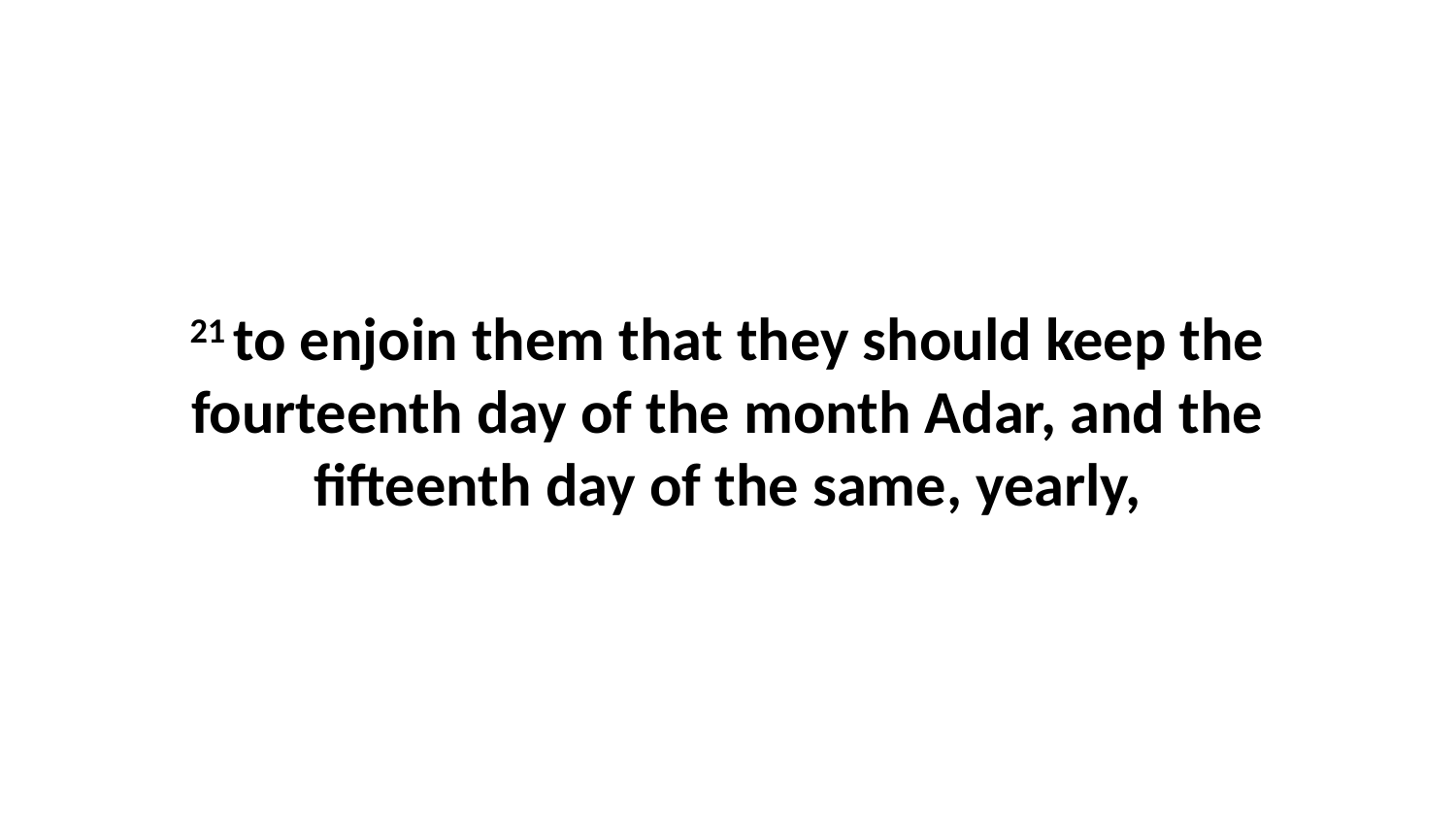

21 to enjoin them that they should keep the fourteenth day of the month Adar, and the fifteenth day of the same, yearly,